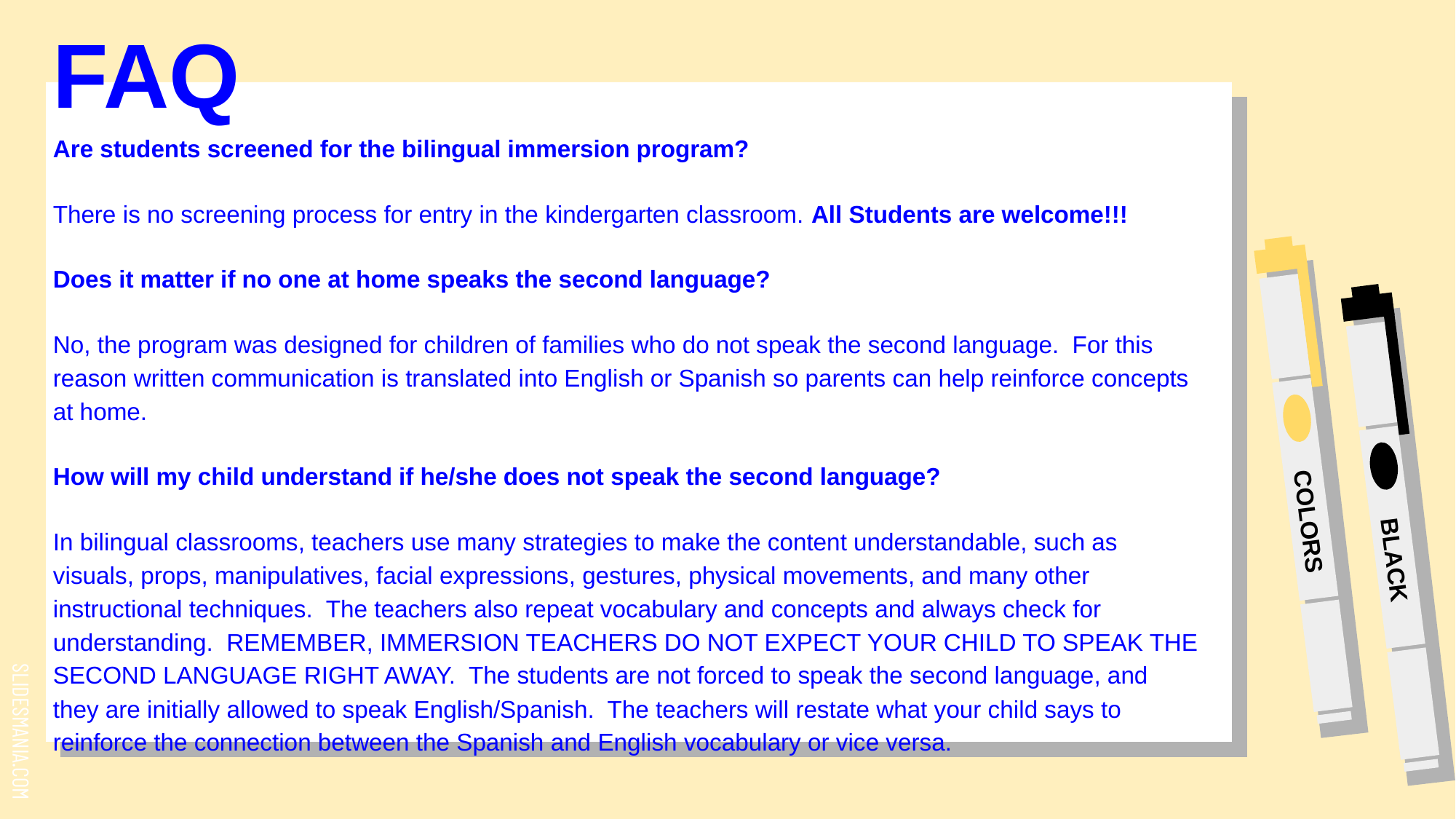

# FAQ
Are students screened for the bilingual immersion program?
There is no screening process for entry in the kindergarten classroom. All Students are welcome!!!
Does it matter if no one at home speaks the second language?
No, the program was designed for children of families who do not speak the second language.  For this reason written communication is translated into English or Spanish so parents can help reinforce concepts at home.
How will my child understand if he/she does not speak the second language?
In bilingual classrooms, teachers use many strategies to make the content understandable, such as visuals, props, manipulatives, facial expressions, gestures, physical movements, and many other instructional techniques.  The teachers also repeat vocabulary and concepts and always check for understanding.  REMEMBER, IMMERSION TEACHERS DO NOT EXPECT YOUR CHILD TO SPEAK THE SECOND LANGUAGE RIGHT AWAY.  The students are not forced to speak the second language, and they are initially allowed to speak English/Spanish.  The teachers will restate what your child says to reinforce the connection between the Spanish and English vocabulary or vice versa.